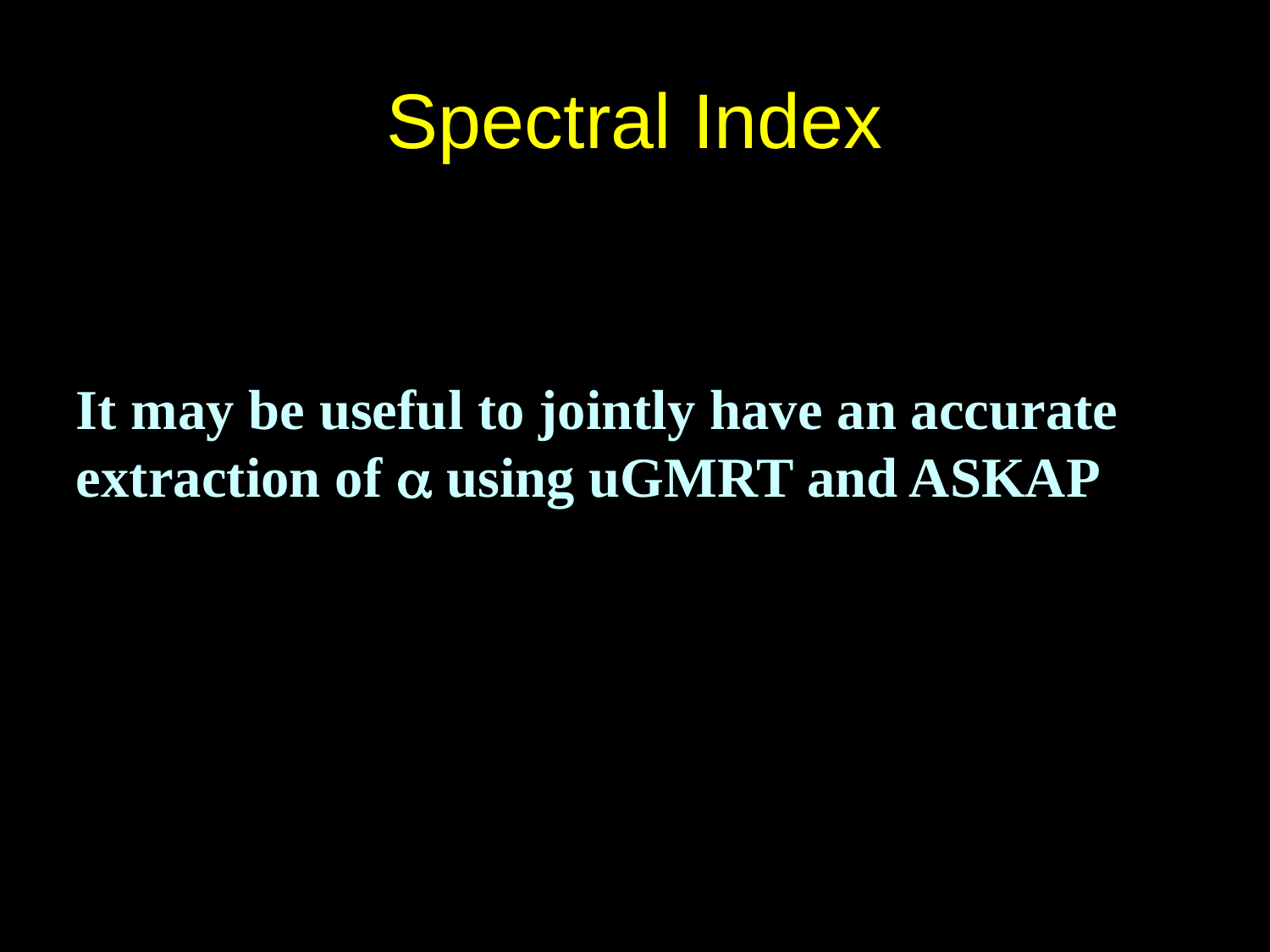

# Spectral Index
It may be useful to jointly have an accurate extraction of α using uGMRT and ASKAP